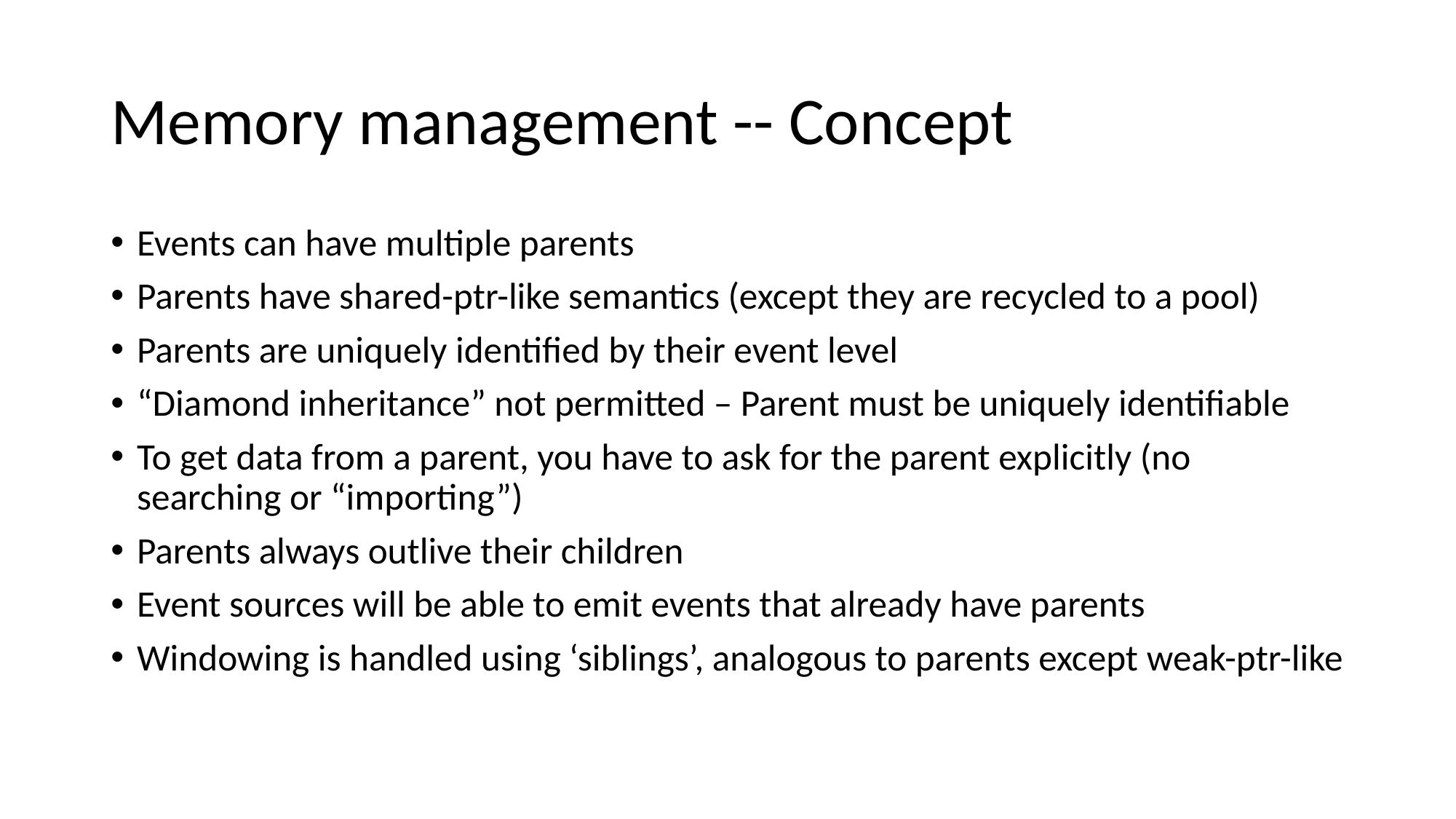

# Memory management -- Concept
Events can have multiple parents
Parents have shared-ptr-like semantics (except they are recycled to a pool)
Parents are uniquely identified by their event level
“Diamond inheritance” not permitted – Parent must be uniquely identifiable
To get data from a parent, you have to ask for the parent explicitly (no searching or “importing”)
Parents always outlive their children
Event sources will be able to emit events that already have parents
Windowing is handled using ‘siblings’, analogous to parents except weak-ptr-like